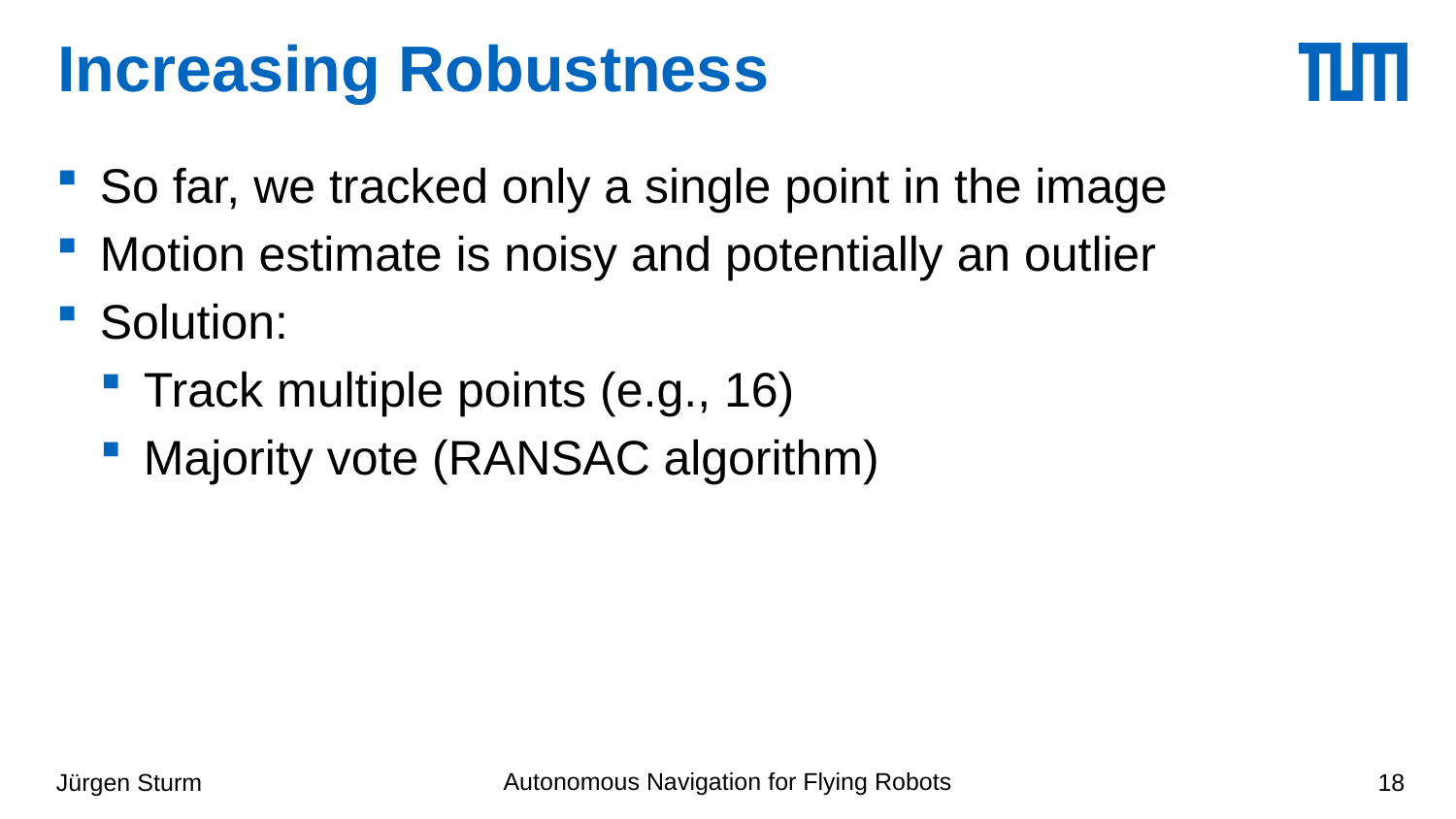

# Increasing Robustness
So far, we tracked only a single point in the image
Motion estimate is noisy and potentially an outlier
Solution:
Track multiple points (e.g., 16)
Majority vote (RANSAC algorithm)
Autonomous Navigation for Flying Robots
Jürgen Sturm
18